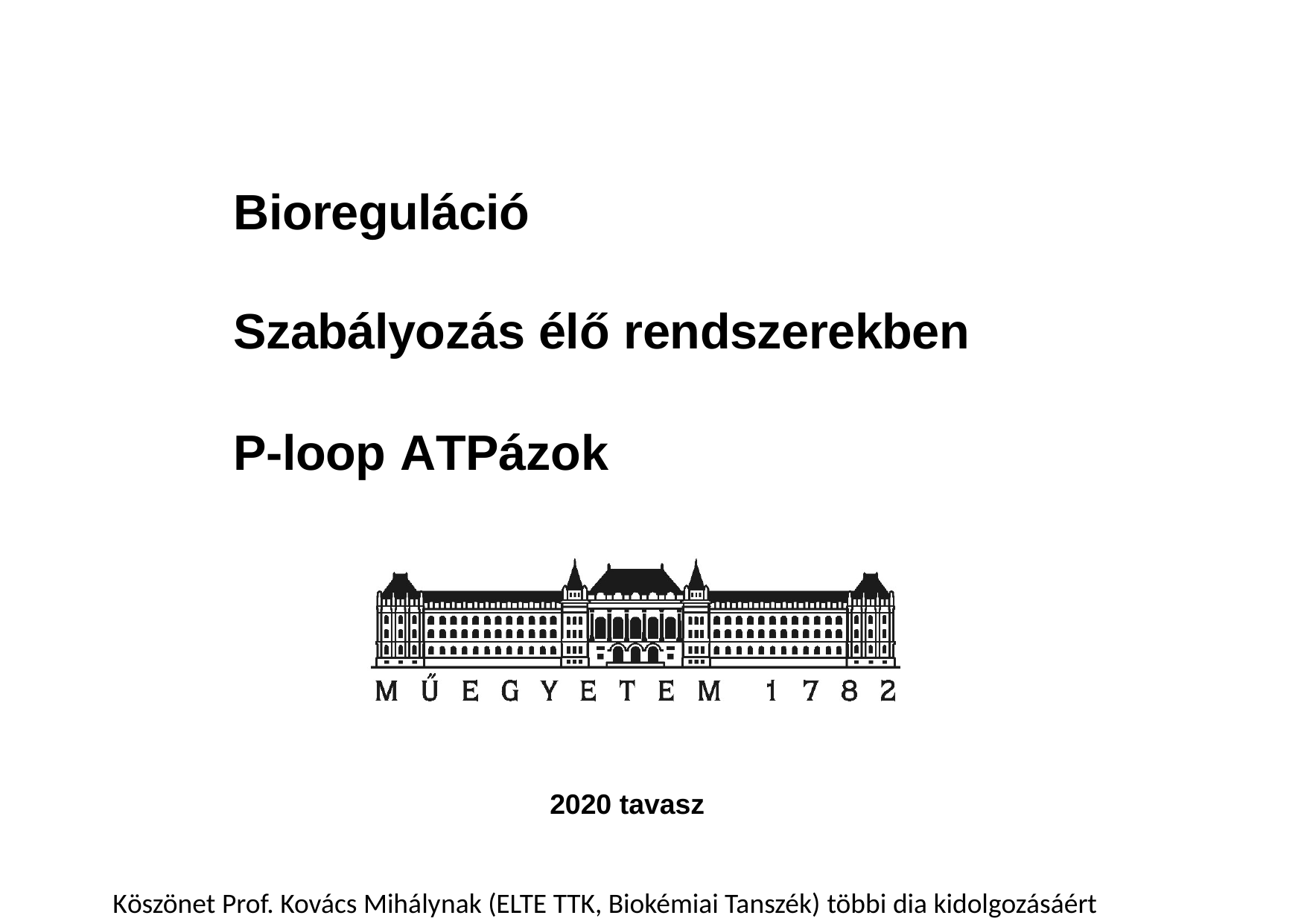

Bioreguláció
Szabályozás élő rendszerekben

P-loop ATPázok

2020 tavasz
Köszönet Prof. Kovács Mihálynak (ELTE TTK, Biokémiai Tanszék) többi dia kidolgozásáért